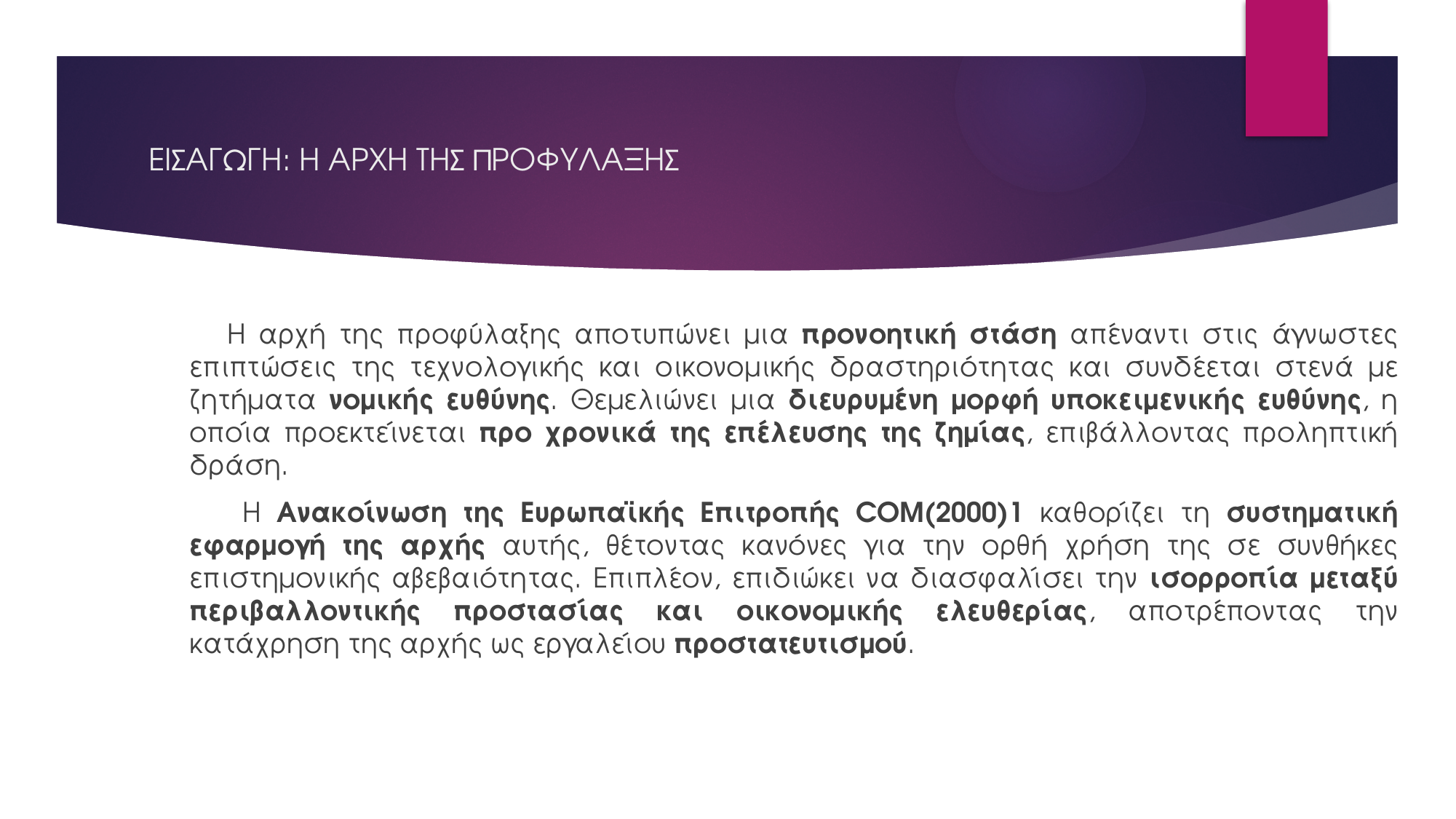

# ΕΙΣΑΓΩΓΗ: Η ΑΡΧΗ ΤΗΣ ΠΡΟΦΥΛΑΞΗΣ
      Η αρχή της προφύλαξης αποτυπώνει μια προνοητική στάση απέναντι στις άγνωστες επιπτώσεις της τεχνολογικής και οικονομικής δραστηριότητας και συνδέεται στενά με ζητήματα νομικής ευθύνης. Θεμελιώνει μια διευρυμένη μορφή υποκειμενικής ευθύνης, η οποία προεκτείνεται προ χρονικά της επέλευσης της ζημίας, επιβάλλοντας προληπτική δράση.
      Η Ανακοίνωση της Ευρωπαϊκής Επιτροπής COM(2000)1 καθορίζει τη συστηματική εφαρμογή της αρχής αυτής, θέτοντας κανόνες για την ορθή χρήση της σε συνθήκες επιστημονικής αβεβαιότητας. Επιπλέον, επιδιώκει να διασφαλίσει την ισορροπία μεταξύ περιβαλλοντικής προστασίας και οικονομικής ελευθερίας, αποτρέποντας την κατάχρηση της αρχής ως εργαλείου προστατευτισμού.